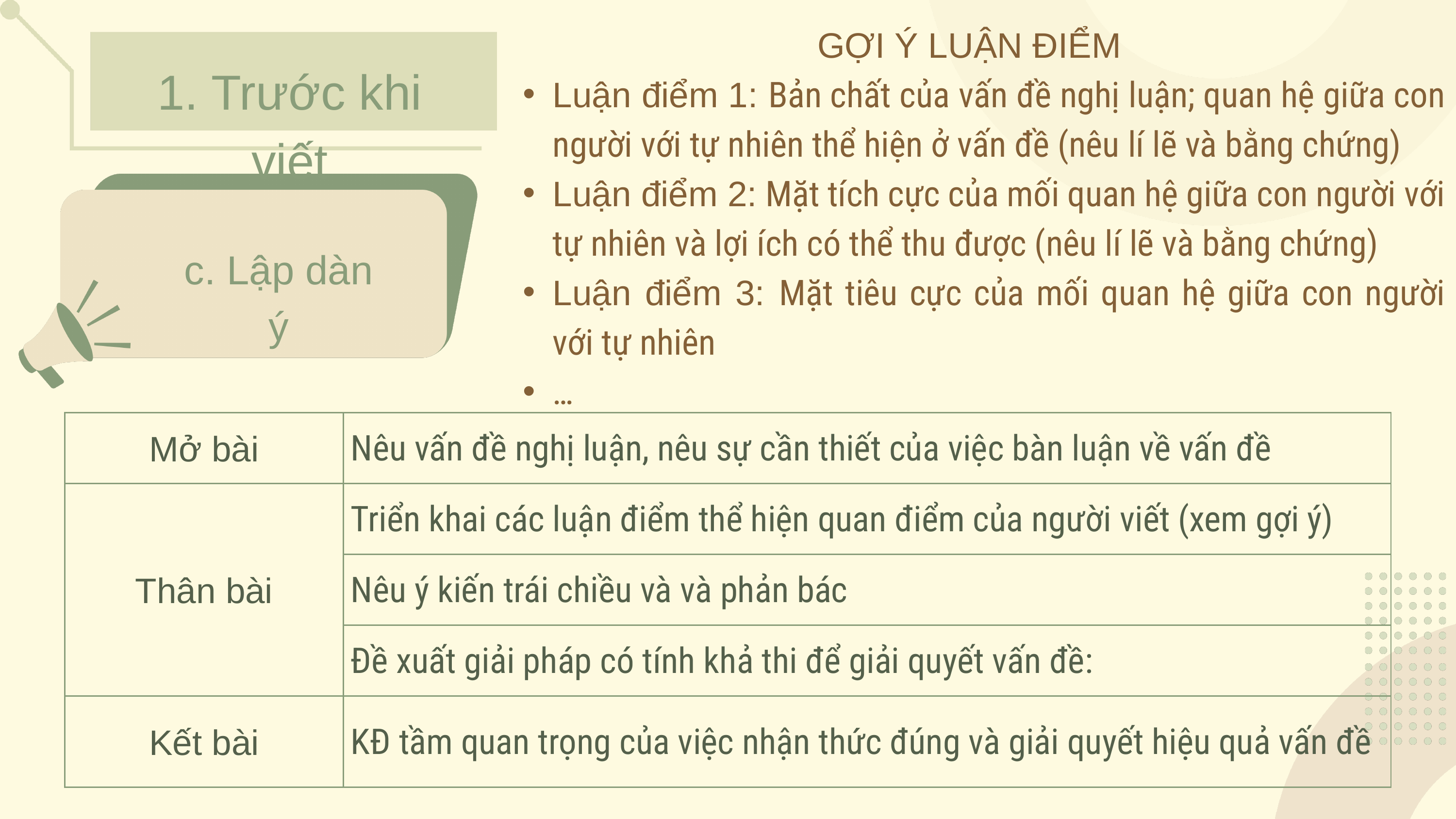

GỢI Ý LUẬN ĐIỂM
Luận điểm 1: Bản chất của vấn đề nghị luận; quan hệ giữa con người với tự nhiên thể hiện ở vấn đề (nêu lí lẽ và bằng chứng)
Luận điểm 2: Mặt tích cực của mối quan hệ giữa con người với tự nhiên và lợi ích có thể thu được (nêu lí lẽ và bằng chứng)
Luận điểm 3: Mặt tiêu cực của mối quan hệ giữa con người với tự nhiên
…
1. Trước khi viết

c. Lập dàn ý
| Mở bài | Nêu vấn đề nghị luận, nêu sự cần thiết của việc bàn luận về vấn đề |
| --- | --- |
| Thân bài | Triển khai các luận điểm thể hiện quan điểm của người viết (xem gợi ý) |
| Thân bài | Nêu ý kiến trái chiều và và phản bác |
| Thân bài | Đề xuất giải pháp có tính khả thi để giải quyết vấn đề: |
| Kết bài | KĐ tầm quan trọng của việc nhận thức đúng và giải quyết hiệu quả vấn đề |